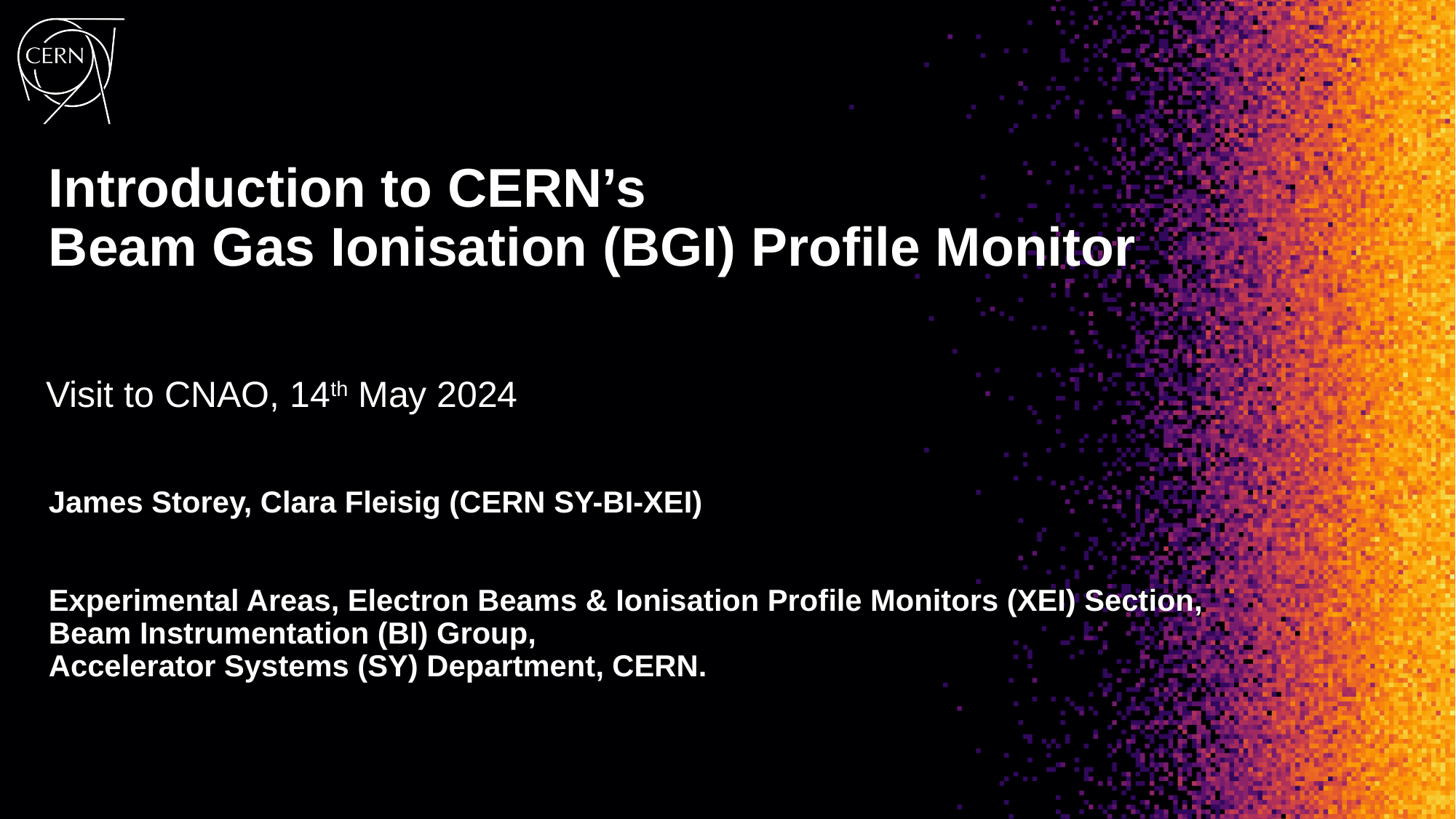

# Introduction to CERN’s Beam Gas Ionisation (BGI) Profile Monitor
Visit to CNAO, 14th May 2024
James Storey, Clara Fleisig (CERN SY-BI-XEI)

Experimental Areas, Electron Beams & Ionisation Profile Monitors (XEI) Section,
Beam Instrumentation (BI) Group,
Accelerator Systems (SY) Department, CERN.